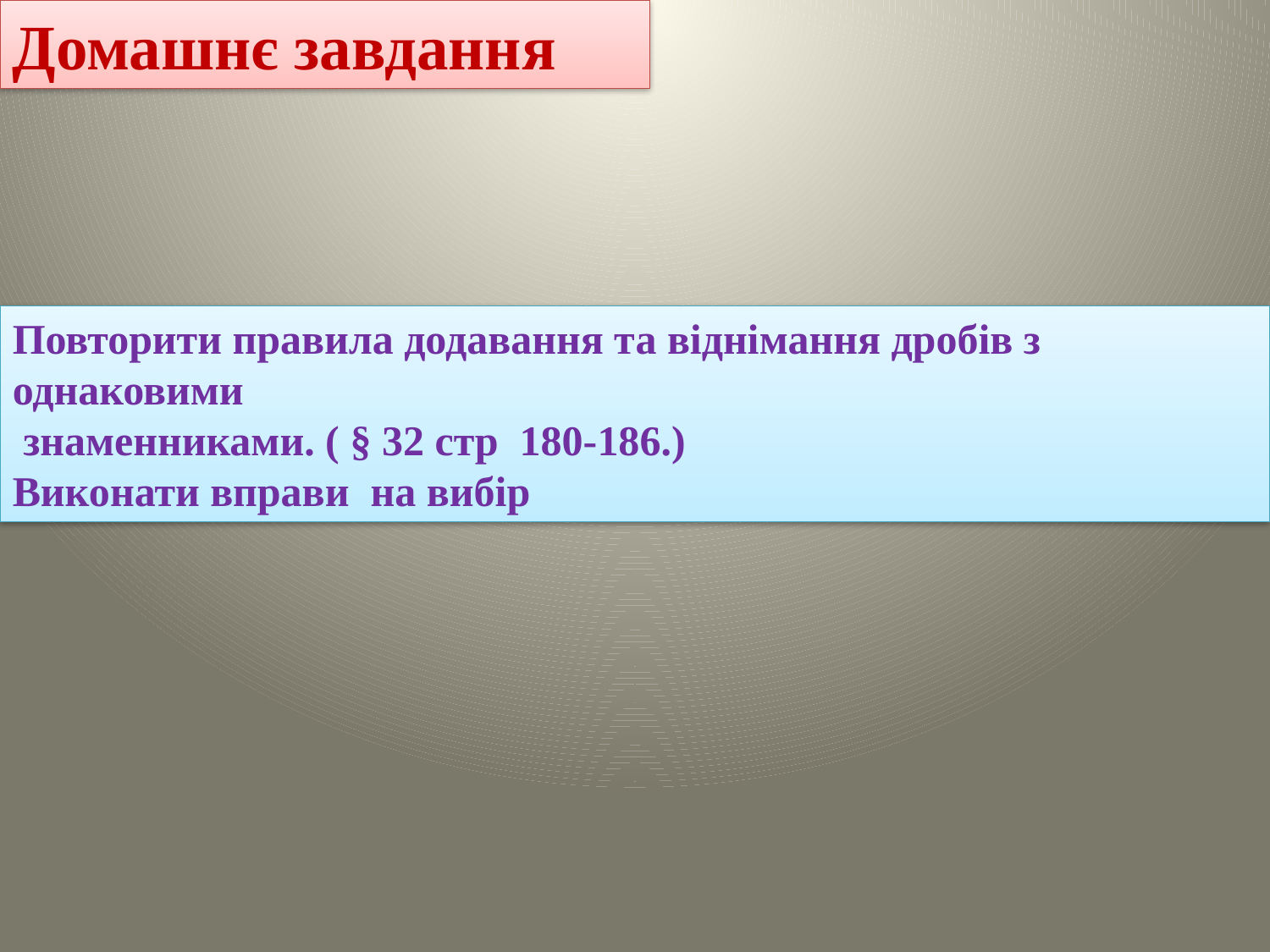

Домашнє завдання
Повторити правила додавання та віднімання дробів з однаковими
 знаменниками. ( § 32 стр  180-186.)
Виконати вправи  на вибір